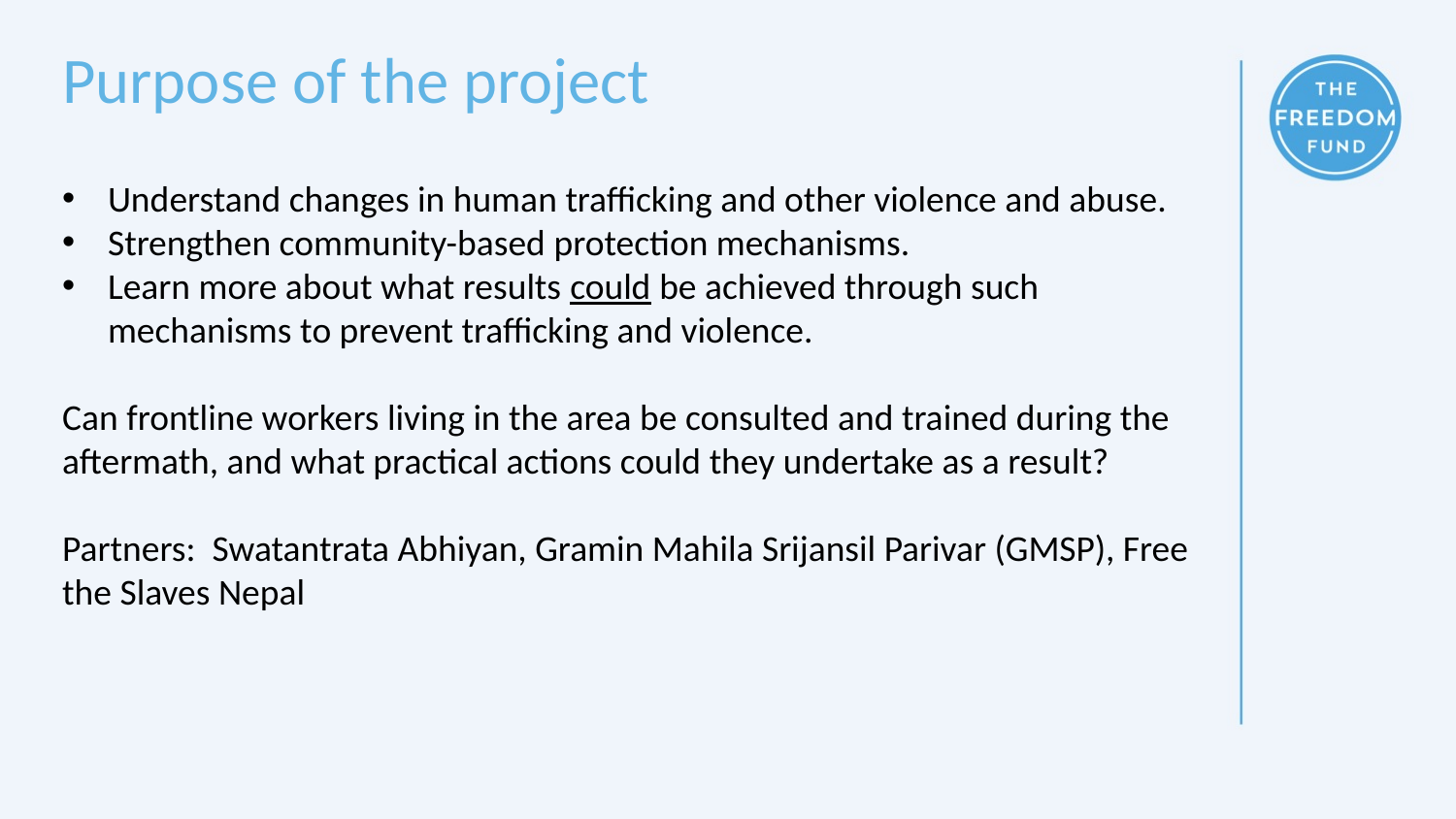

# Purpose of the project
Understand changes in human trafficking and other violence and abuse.
Strengthen community-based protection mechanisms.
Learn more about what results could be achieved through such mechanisms to prevent trafficking and violence.

Can frontline workers living in the area be consulted and trained during the aftermath, and what practical actions could they undertake as a result?

Partners:  Swatantrata Abhiyan, Gramin Mahila Srijansil Parivar (GMSP), Free the Slaves Nepal